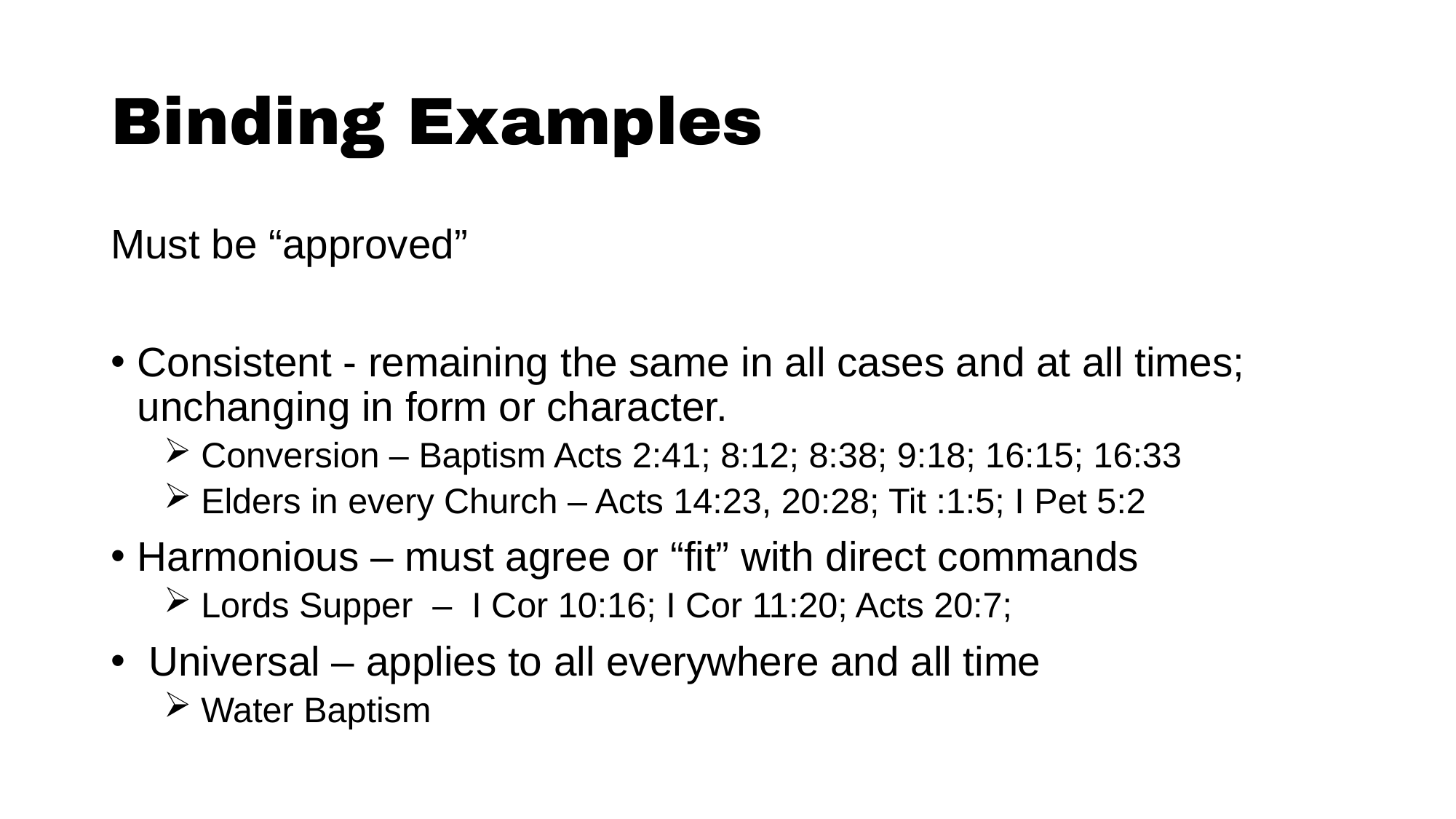

# Binding Examples
Must be “approved”

Consistent - remaining the same in all cases and at all times; unchanging in form or character.
 Conversion – Baptism Acts 2:41; 8:12; 8:38; 9:18; 16:15; 16:33
 Elders in every Church – Acts 14:23, 20:28; Tit :1:5; I Pet 5:2
Harmonious – must agree or “fit” with direct commands
 Lords Supper  –  I Cor 10:16; I Cor 11:20; Acts 20:7;
 Universal – applies to all everywhere and all time
 Water Baptism